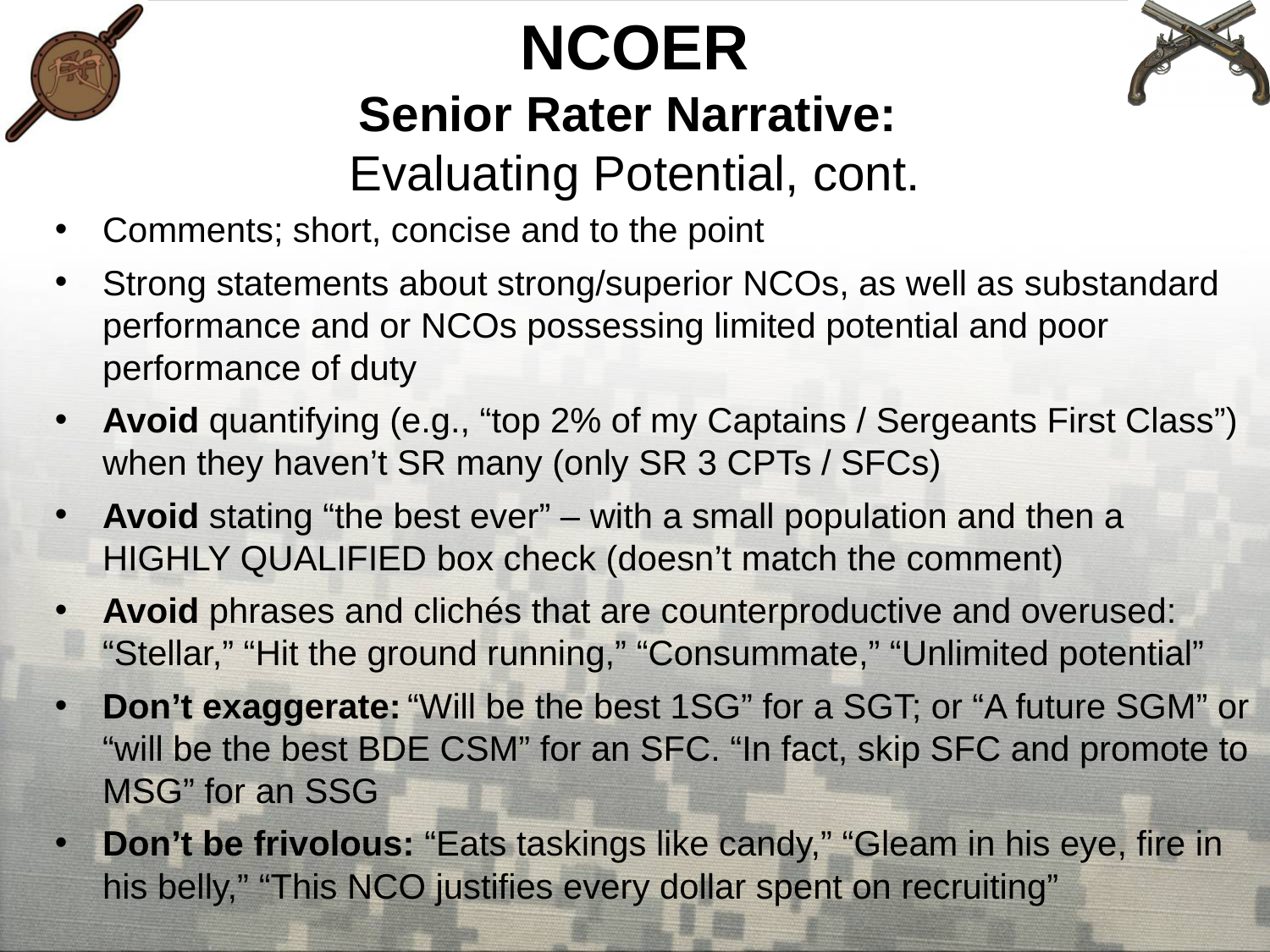

# NCOER Senior Rater Narrative: Evaluating Potential, cont.
Comments; short, concise and to the point
Strong statements about strong/superior NCOs, as well as substandard performance and or NCOs possessing limited potential and poor performance of duty
Avoid quantifying (e.g., “top 2% of my Captains / Sergeants First Class”) when they haven’t SR many (only SR 3 CPTs / SFCs)
Avoid stating “the best ever” – with a small population and then a HIGHLY QUALIFIED box check (doesn’t match the comment)
Avoid phrases and clichés that are counterproductive and overused: “Stellar,” “Hit the ground running,” “Consummate,” “Unlimited potential”
Don’t exaggerate: “Will be the best 1SG” for a SGT; or “A future SGM” or “will be the best BDE CSM” for an SFC. “In fact, skip SFC and promote to MSG” for an SSG
Don’t be frivolous: “Eats taskings like candy,” “Gleam in his eye, fire in his belly,” “This NCO justifies every dollar spent on recruiting”